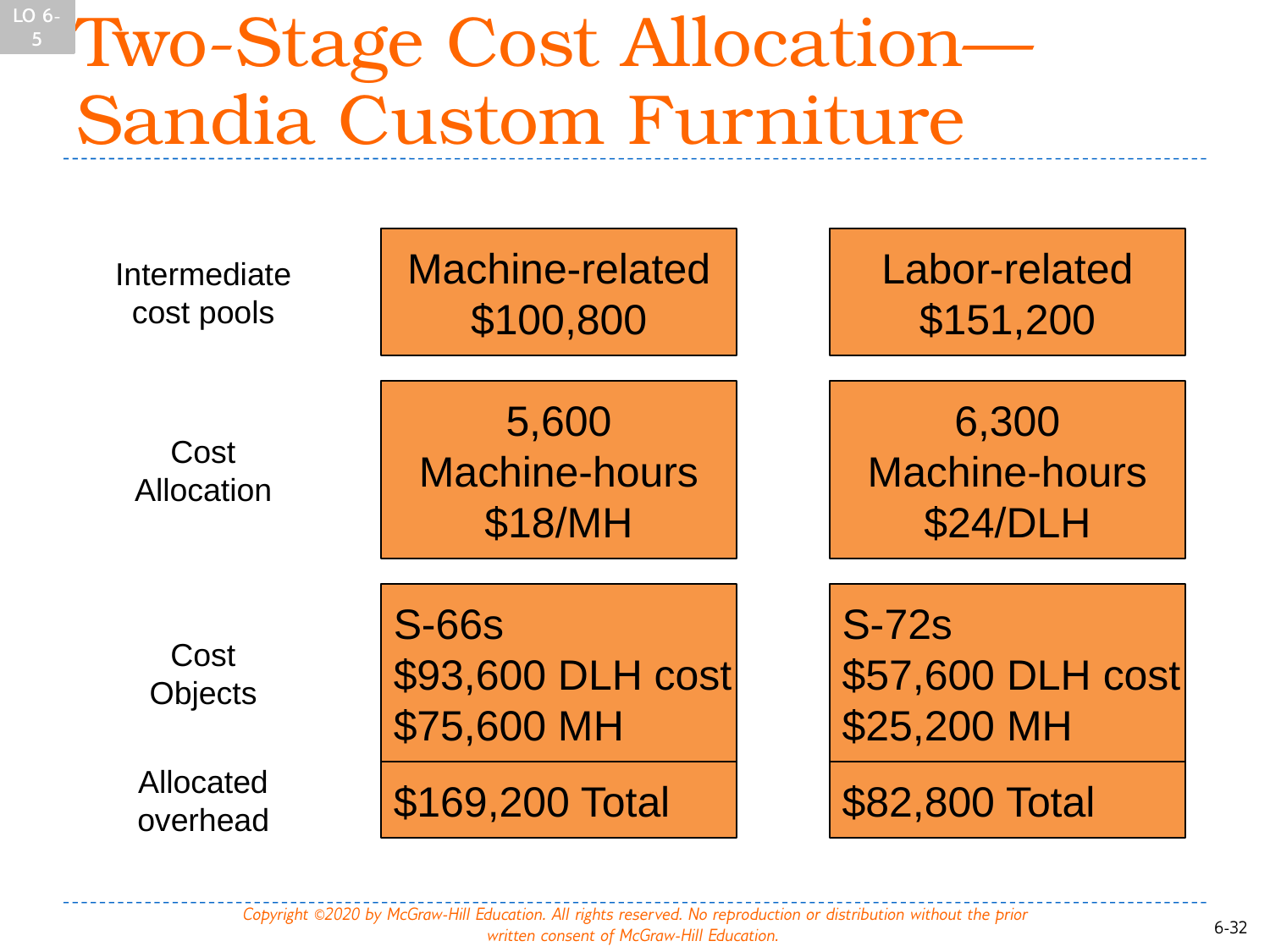

LO 6-5
# Two-Stage Cost Allocation— Sandia Custom Furniture
Intermediate
cost pools
Machine-related
$100,800
Labor-related
$151,200
Cost
Allocation
5,600
Machine-hours
$18/MH
6,300
Machine-hours
$24/DLH
Cost
Objects
S-66s
$93,600 DLH cost
$75,600 MH
S-72s
$57,600 DLH cost
$25,200 MH
Allocated
overhead
$169,200 Total
$82,800 Total